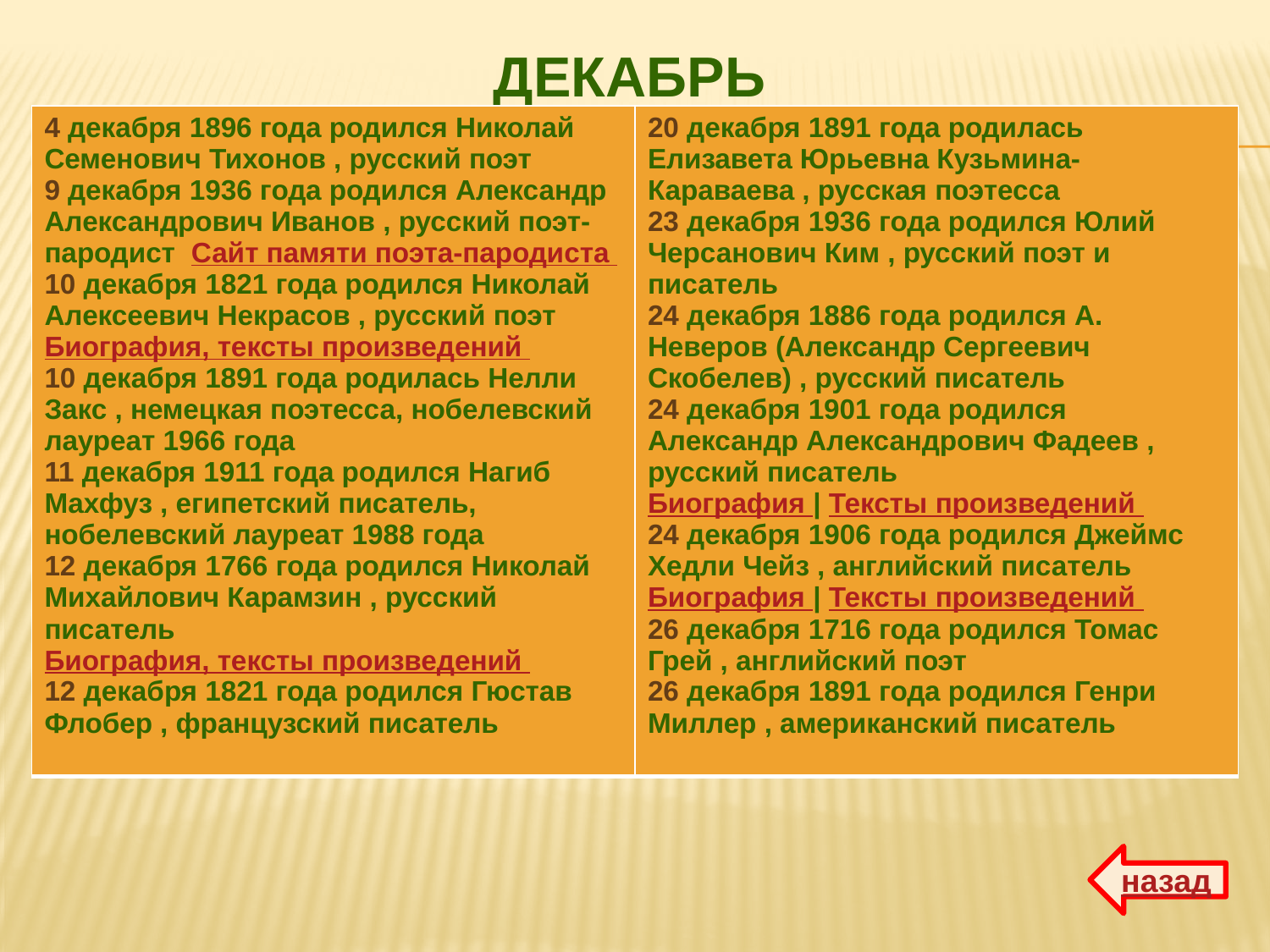

# декабрь
| 4 декабря 1896 года родился Николай Семенович Тихонов , русский поэт 9 декабря 1936 года родился Александр Александрович Иванов , русский поэт-пародист Сайт памяти поэта-пародиста 10 декабря 1821 года родился Николай Алексеевич Некрасов , русский поэт Биография, тексты произведений 10 декабря 1891 года родилась Нелли Закс , немецкая поэтесса, нобелевский лауреат 1966 года 11 декабря 1911 года родился Нагиб Махфуз , египетский писатель, нобелевский лауреат 1988 года 12 декабря 1766 года родился Николай Михайлович Карамзин , русский писатель Биография, тексты произведений 12 декабря 1821 года родился Гюстав Флобер , французский писатель | 20 декабря 1891 года родилась Елизавета Юрьевна Кузьмина-Караваева , русская поэтесса 23 декабря 1936 года родился Юлий Черсанович Ким , русский поэт и писатель 24 декабря 1886 года родился А. Неверов (Александр Сергеевич Скобелев) , русский писатель 24 декабря 1901 года родился Александр Александрович Фадеев , русский писатель Биография | Тексты произведений 24 декабря 1906 года родился Джеймс Хедли Чейз , английский писатель Биография | Тексты произведений 26 декабря 1716 года родился Томас Грей , английский поэт 26 декабря 1891 года родился Генри Миллер , американский писатель |
| --- | --- |
назад